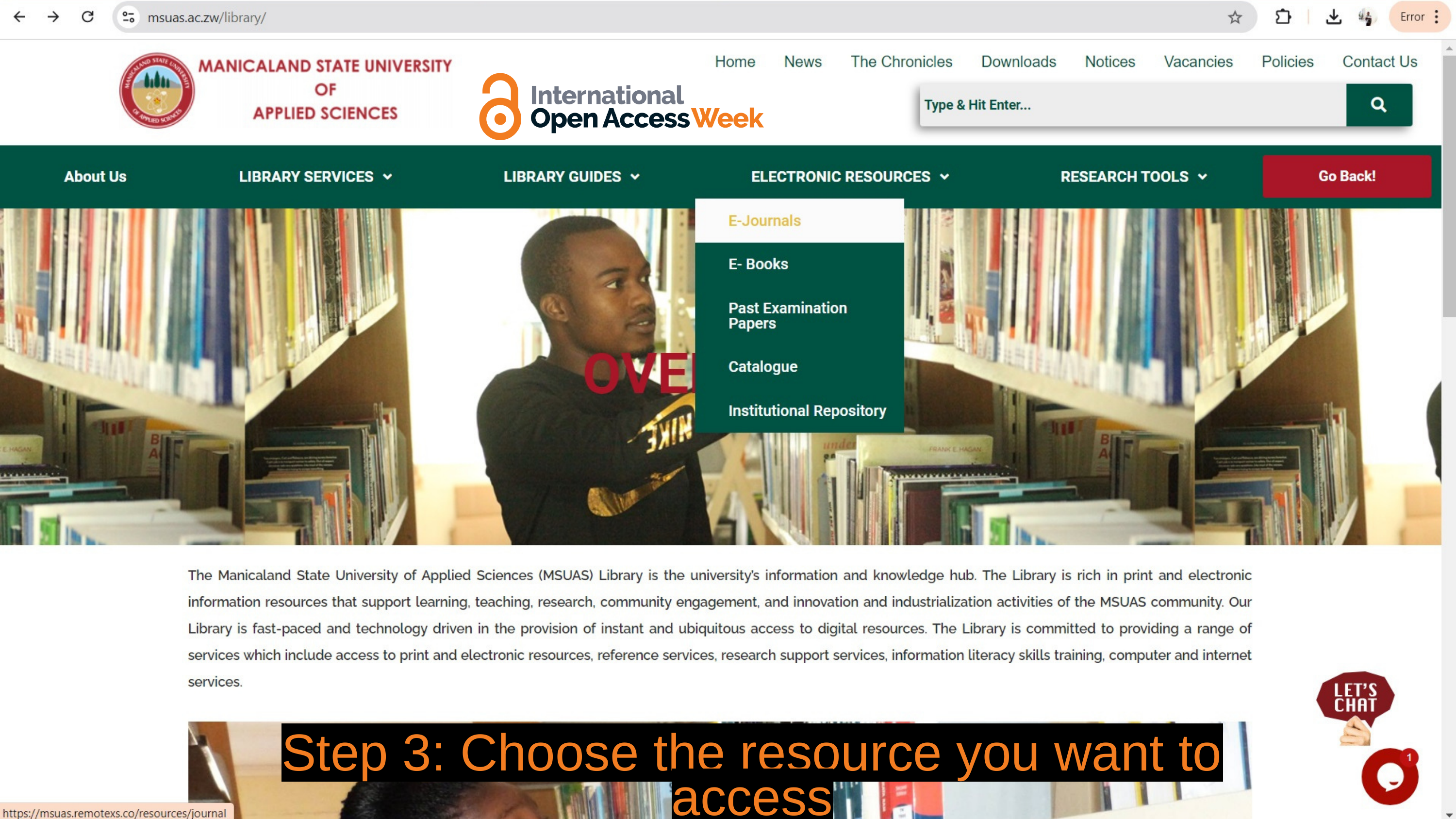

Step 3: Choose the resource you want to access